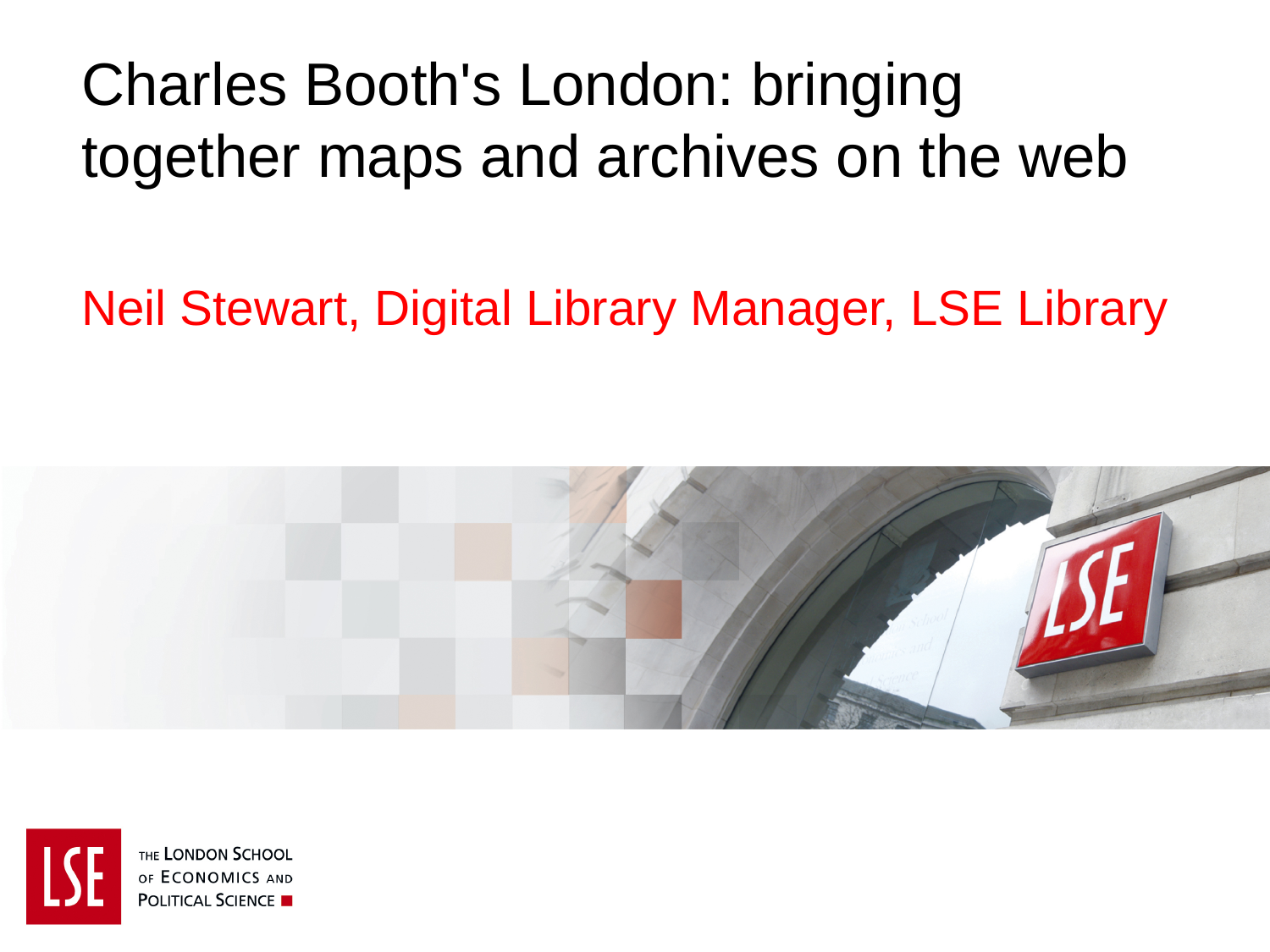

# Charles Booth's London: bringing together maps and archives on the web
Neil Stewart, Digital Library Manager, LSE Library